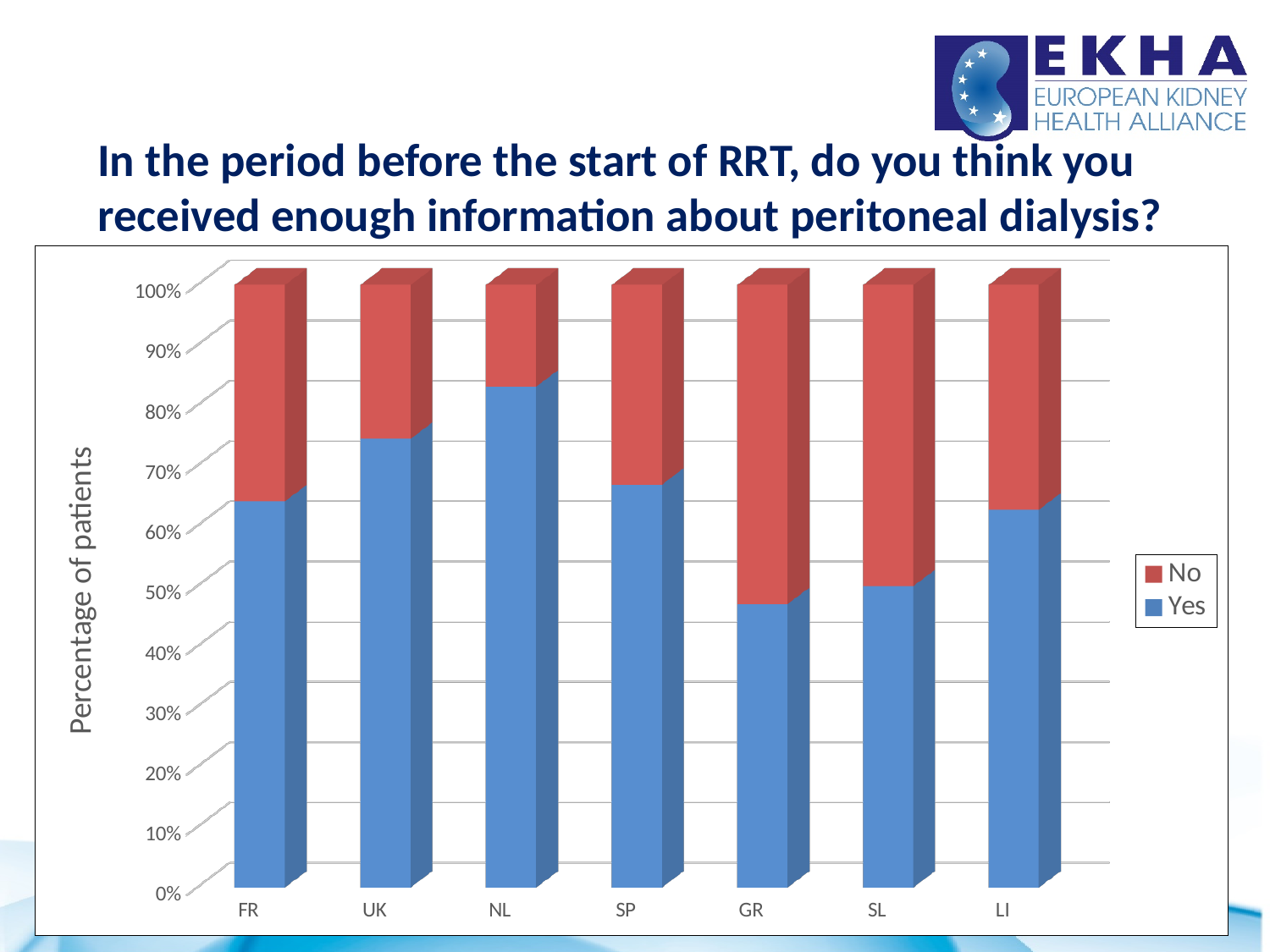

# In the period before the start of RRT, do you think you received enough information about peritoneal dialysis?

[unsupported chart]